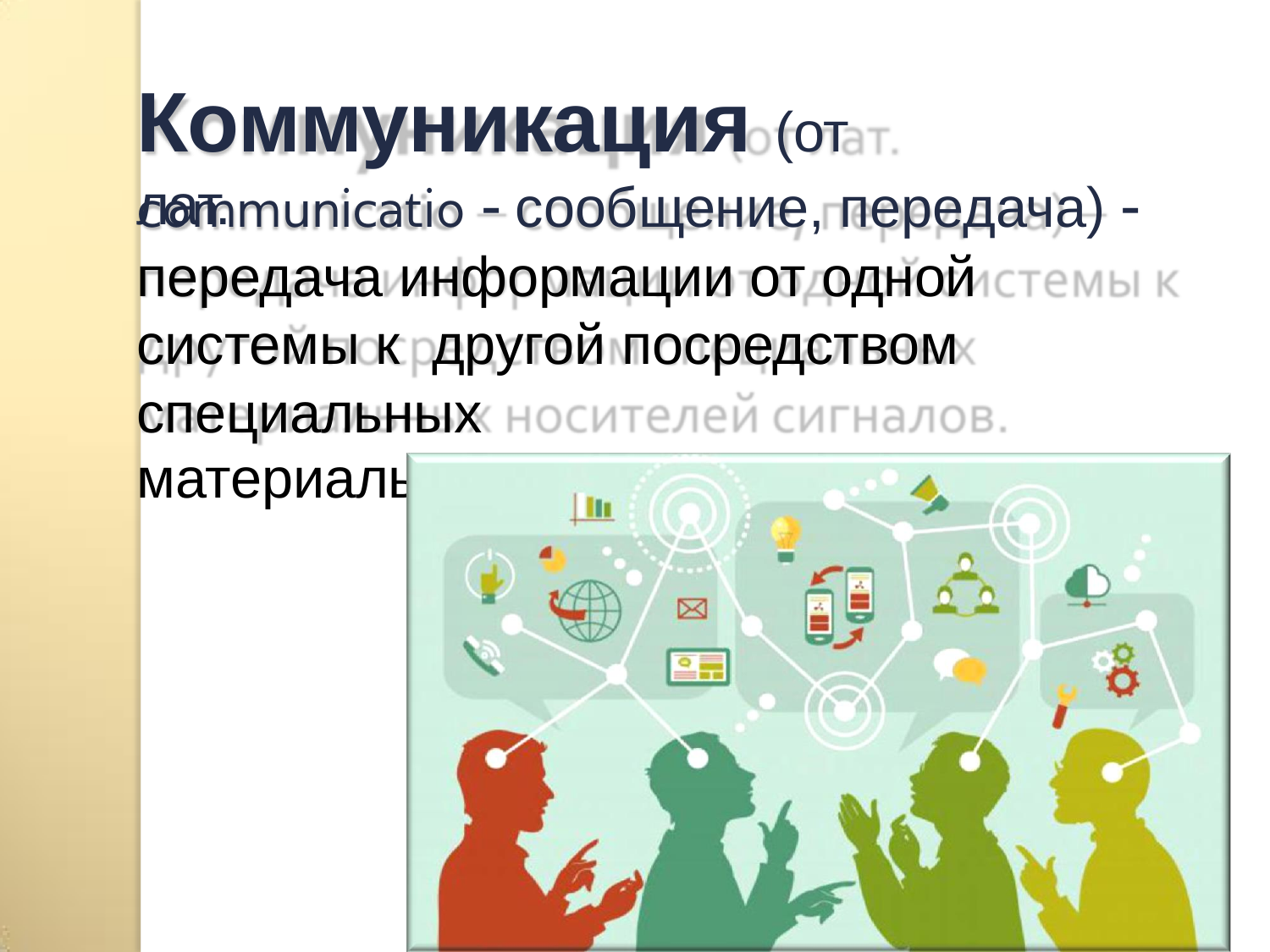

# Коммуникация (от лат.
communicatio − сообщение, передача) −
передача информации от одной системы к  другой посредством специальных
материальных носителей сигналов.